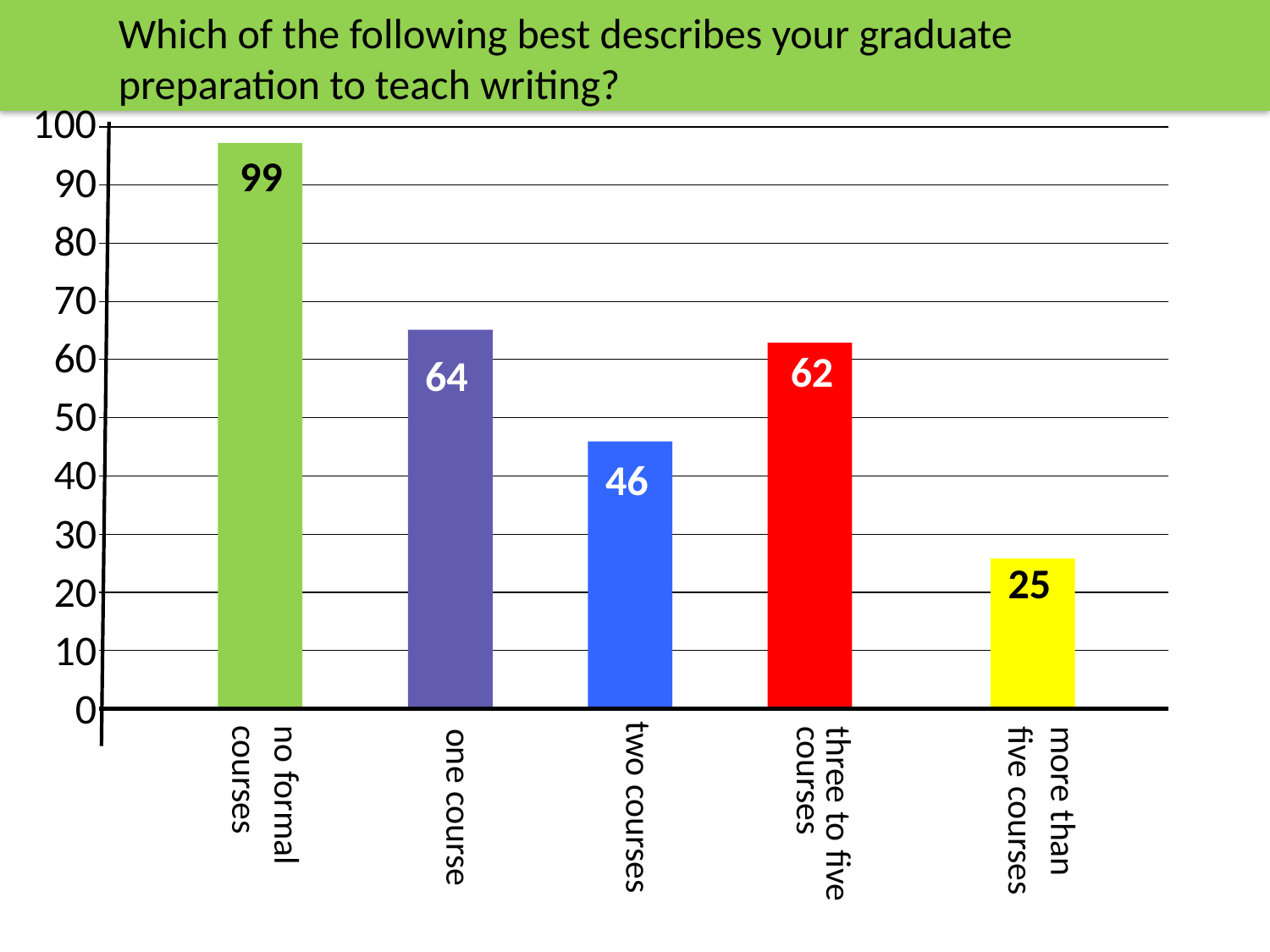

Which of the following best describes your graduate preparation to teach writing?
 100

99

64
62

46
25

 90
 80
 70
 60
 50
 40
 30
 20
   10
   0
more than
five courses

no formal
courses
three to five
courses
one course
two courses